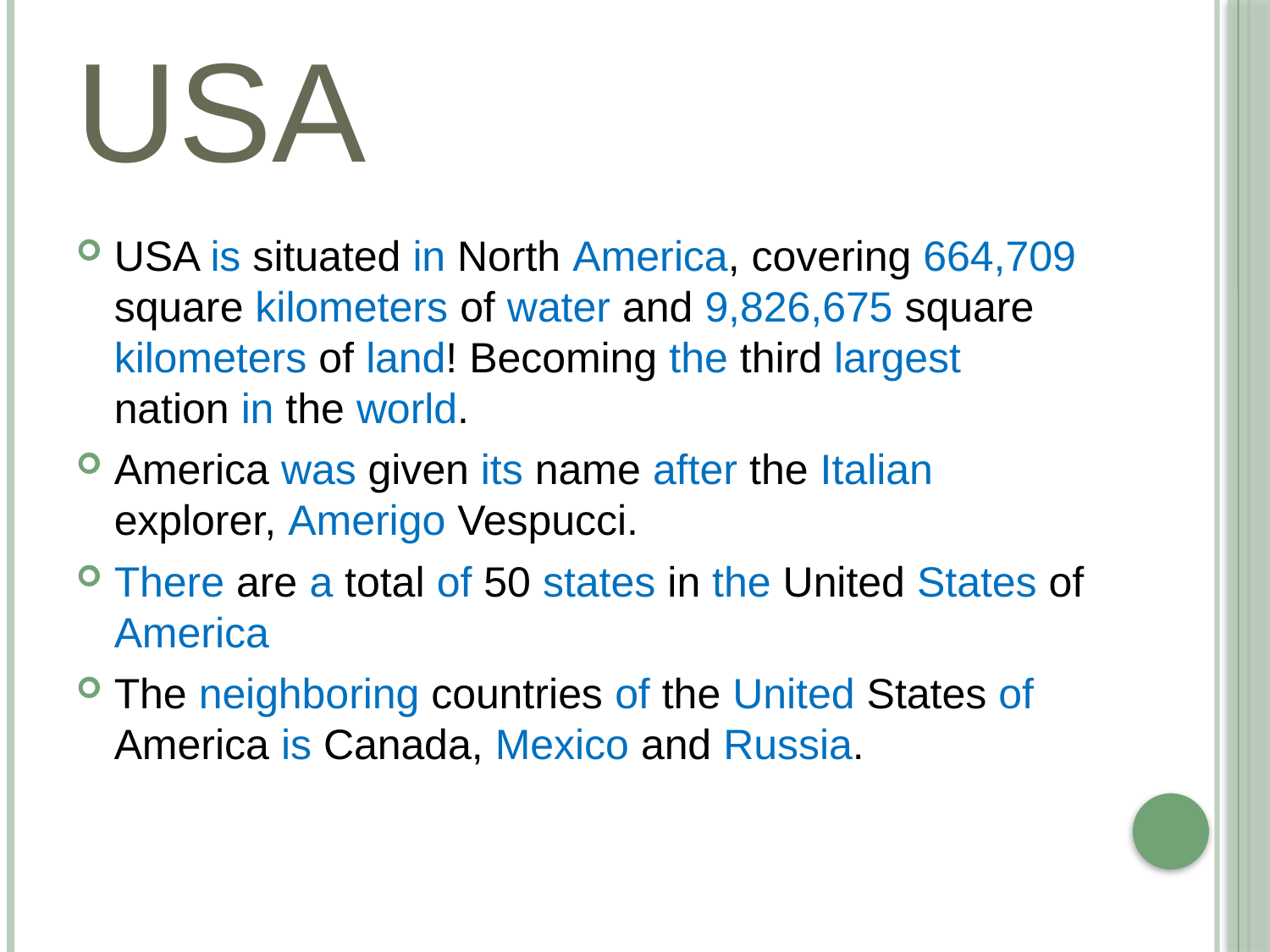

# usa
USA is situated in North America, covering 664,709 square kilometers of water and 9,826,675 square kilometers of land! Becoming the third largest nation in the world.
America was given its name after the Italian explorer, Amerigo Vespucci.
There are a total of 50 states in the United States of America
The neighboring countries of the United States of America is Canada, Mexico and Russia.